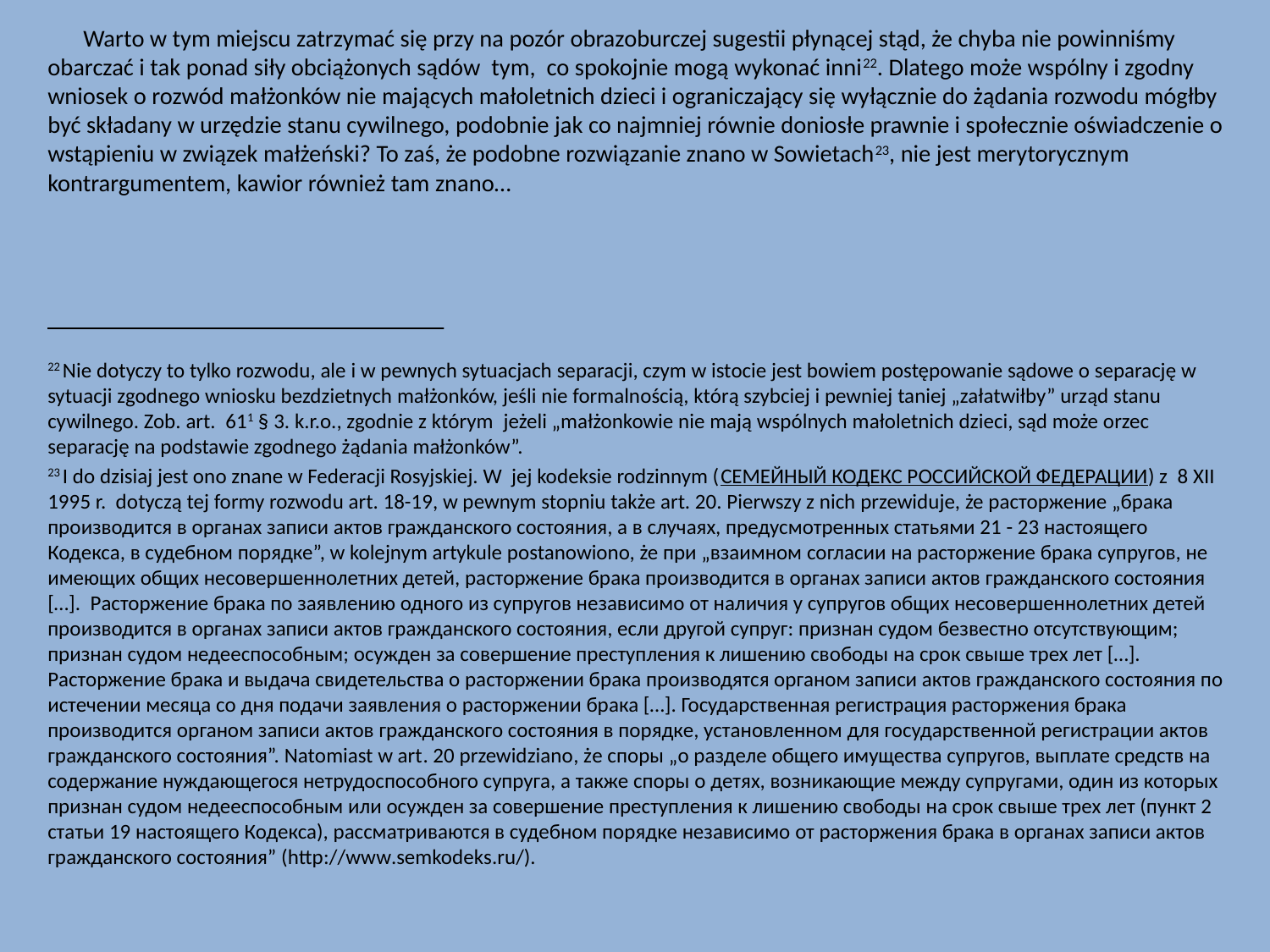

Warto w tym miejscu zatrzymać się przy na pozór obrazoburczej sugestii płynącej stąd, że chyba nie powinniśmy obarczać i tak ponad siły obciążonych sądów  tym,  co spokojnie mogą wykonać inni22. Dlatego może wspólny i zgodny wniosek o rozwód małżonków nie mających małoletnich dzieci i ograniczający się wyłącznie do żądania rozwodu mógłby być składany w urzędzie stanu cywilnego, podobnie jak co najmniej równie doniosłe prawnie i społecznie oświadczenie o wstąpieniu w związek małżeński? To zaś, że podobne rozwiązanie znano w Sowietach23, nie jest merytorycznym kontrargumentem, kawior również tam znano…

________________________________________________

22 Nie dotyczy to tylko rozwodu, ale i w pewnych sytuacjach separacji, czym w istocie jest bowiem postępowanie sądowe o separację w sytuacji zgodnego wniosku bezdzietnych małżonków, jeśli nie formalnością, którą szybciej i pewniej taniej „załatwiłby” urząd stanu cywilnego. Zob. art.  611 § 3. k.r.o., zgodnie z którym  jeżeli „małżonkowie nie mają wspólnych małoletnich dzieci, sąd może orzec separację na podstawie zgodnego żądania małżonków”.
23 I do dzisiaj jest ono znane w Federacji Rosyjskiej. W  jej kodeksie rodzinnym (СЕМЕЙНЫЙ КОДЕКС РОССИЙСКОЙ ФЕДЕРАЦИИ) z  8 XII 1995 r.  dotyczą tej formy rozwodu art. 18-19, w pewnym stopniu także art. 20. Pierwszy z nich przewiduje, że pасторжение „брака производится в органах записи актов гражданского состояния, а в случаях, предусмотренных статьями 21 - 23 настоящего Кодекса, в судебном порядке”, w kolejnym artykule postanowiono, że при „взаимном согласии на расторжение брака супругов, не имеющих общих несовершеннолетних детей, расторжение брака производится в органах записи актов гражданского состояния […].  Расторжение брака по заявлению одного из супругов независимо от наличия у супругов общих несовершеннолетних детей производится в органах записи актов гражданского состояния, если другой супруг: признан судом безвестно отсутствующим; признан судом недееспособным; осужден за совершение преступления к лишению свободы на срок свыше трех лет […].  Расторжение брака и выдача свидетельства о расторжении брака производятся органом записи актов гражданского состояния по истечении месяца со дня подачи заявления о расторжении брака […]. Государственная регистрация расторжения брака производится органом записи актов гражданского состояния в порядке, установленном для государственной регистрации актов гражданского состояния”. Natomiast w art. 20 przewidziano, że cпоры „о разделе общего имущества супругов, выплате средств на содержание нуждающегося нетрудоспособного супруга, а также споры о детях, возникающие между супругами, один из которых признан судом недееспособным или осужден за совершение преступления к лишению свободы на срок свыше трех лет (пункт 2 статьи 19 настоящего Кодекса), рассматриваются в судебном порядке независимо от расторжения брака в органах записи актов гражданского состояния” (http://www.semkodeks.ru/).